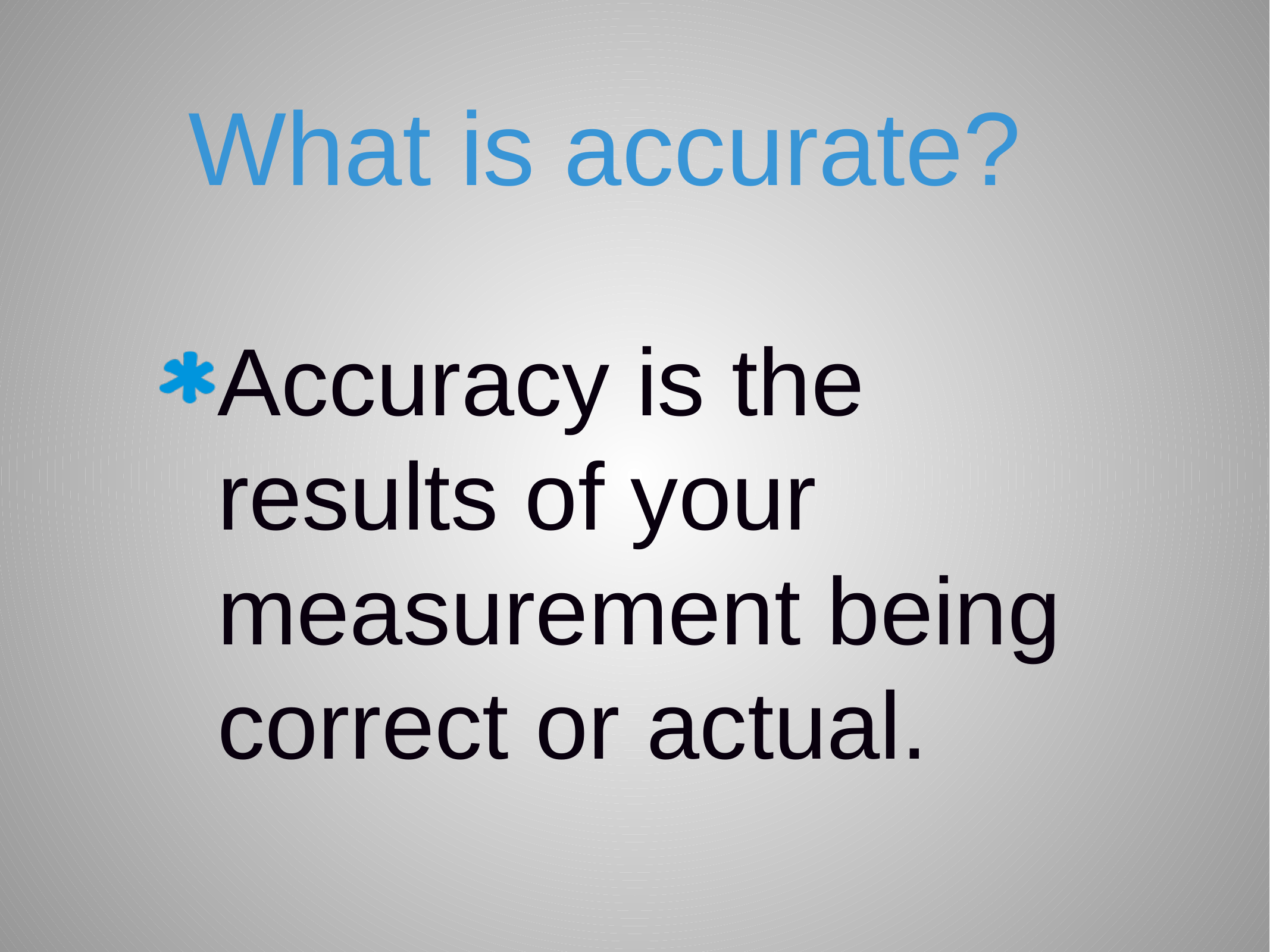

# What is accurate?
Accuracy is the results of your measurement being correct or actual.